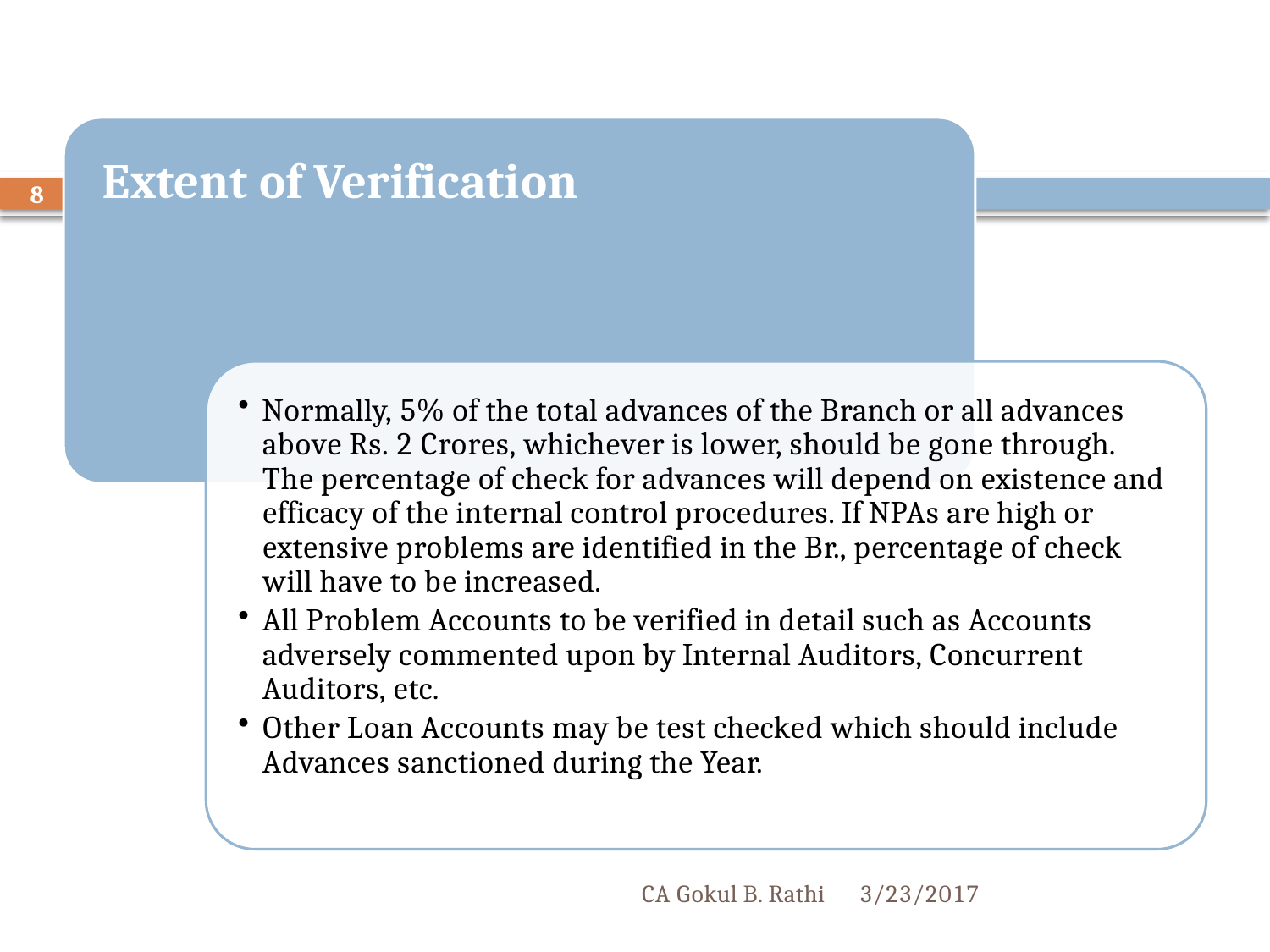

Extent of Verification
Normally, 5% of the total advances of the Branch or all advances above Rs. 2 Crores, whichever is lower, should be gone through. The percentage of check for advances will depend on existence and efficacy of the internal control procedures. If NPAs are high or extensive problems are identified in the Br., percentage of check will have to be increased.
All Problem Accounts to be verified in detail such as Accounts adversely commented upon by Internal Auditors, Concurrent  Auditors, etc.
Other Loan Accounts may be test checked which should include Advances sanctioned during the Year.
8
CA Gokul B. Rathi
3/23/2017